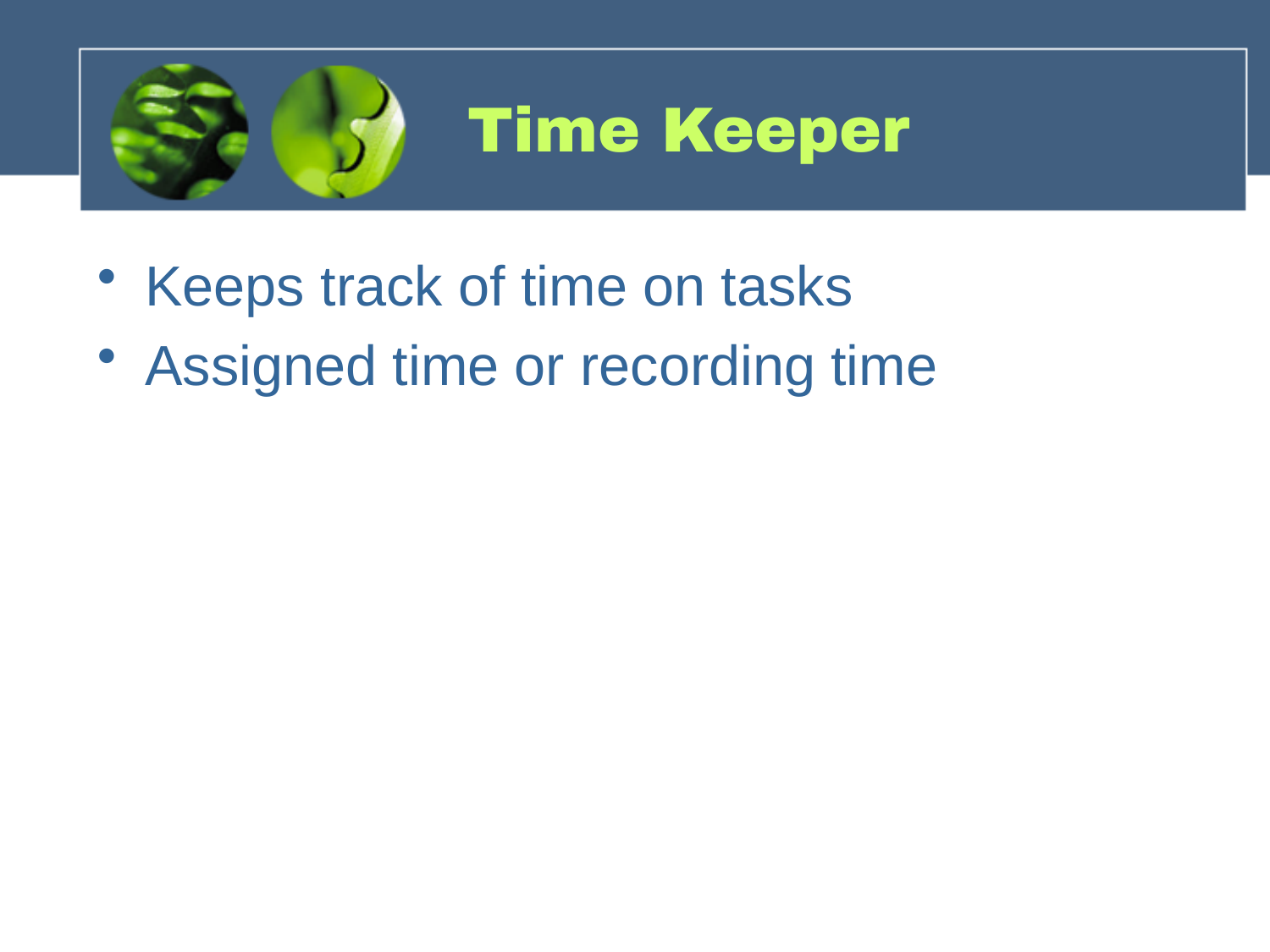

# Time Keeper
Keeps track of time on tasks
Assigned time or recording time